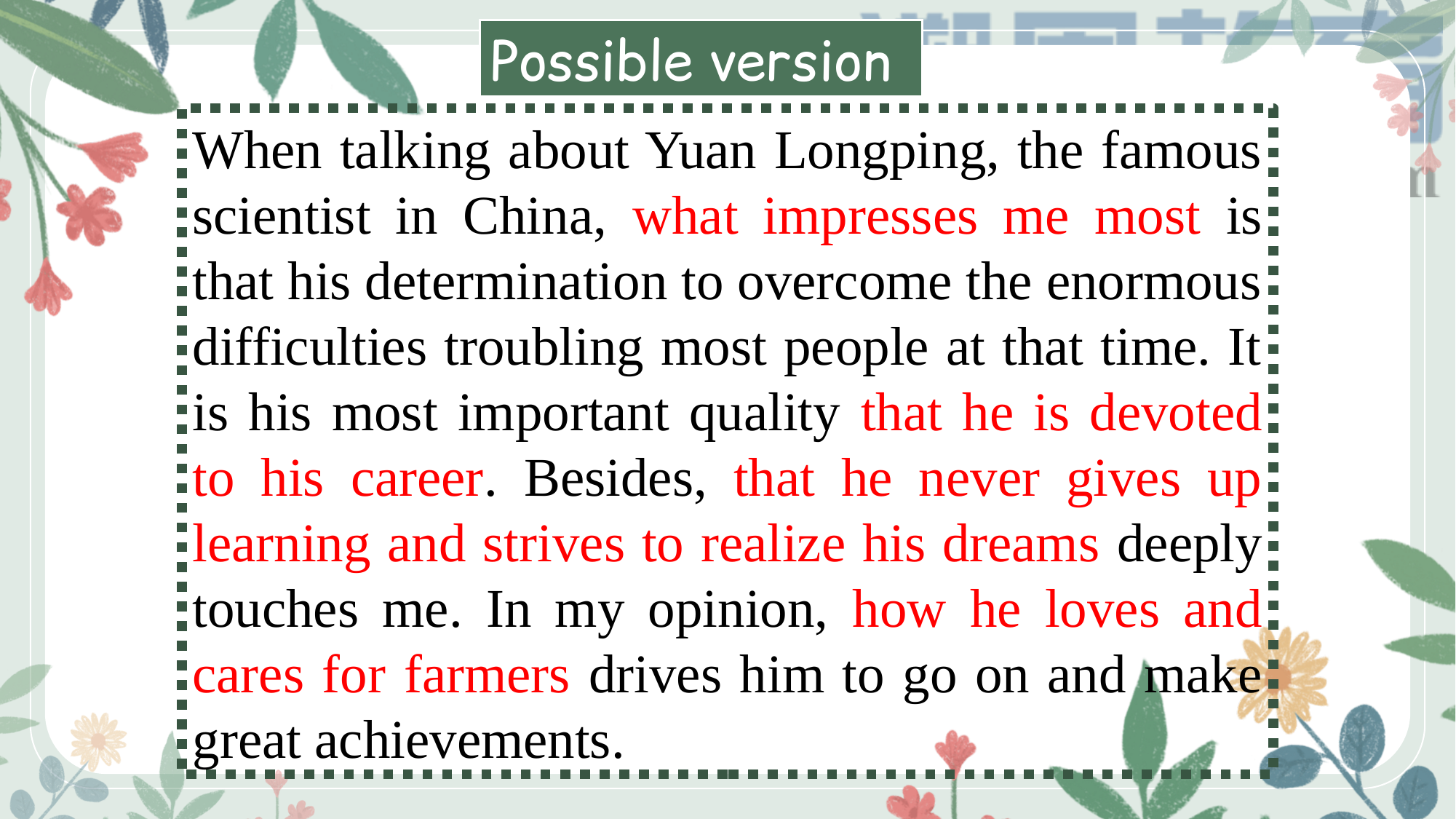

Possible version
When talking about Yuan Longping, the famous scientist in China, what impresses me most is that his determination to overcome the enormous difficulties troubling most people at that time. It is his most important quality that he is devoted to his career. Besides, that he never gives up learning and strives to realize his dreams deeply touches me. In my opinion, how he loves and cares for farmers drives him to go on and make great achievements.